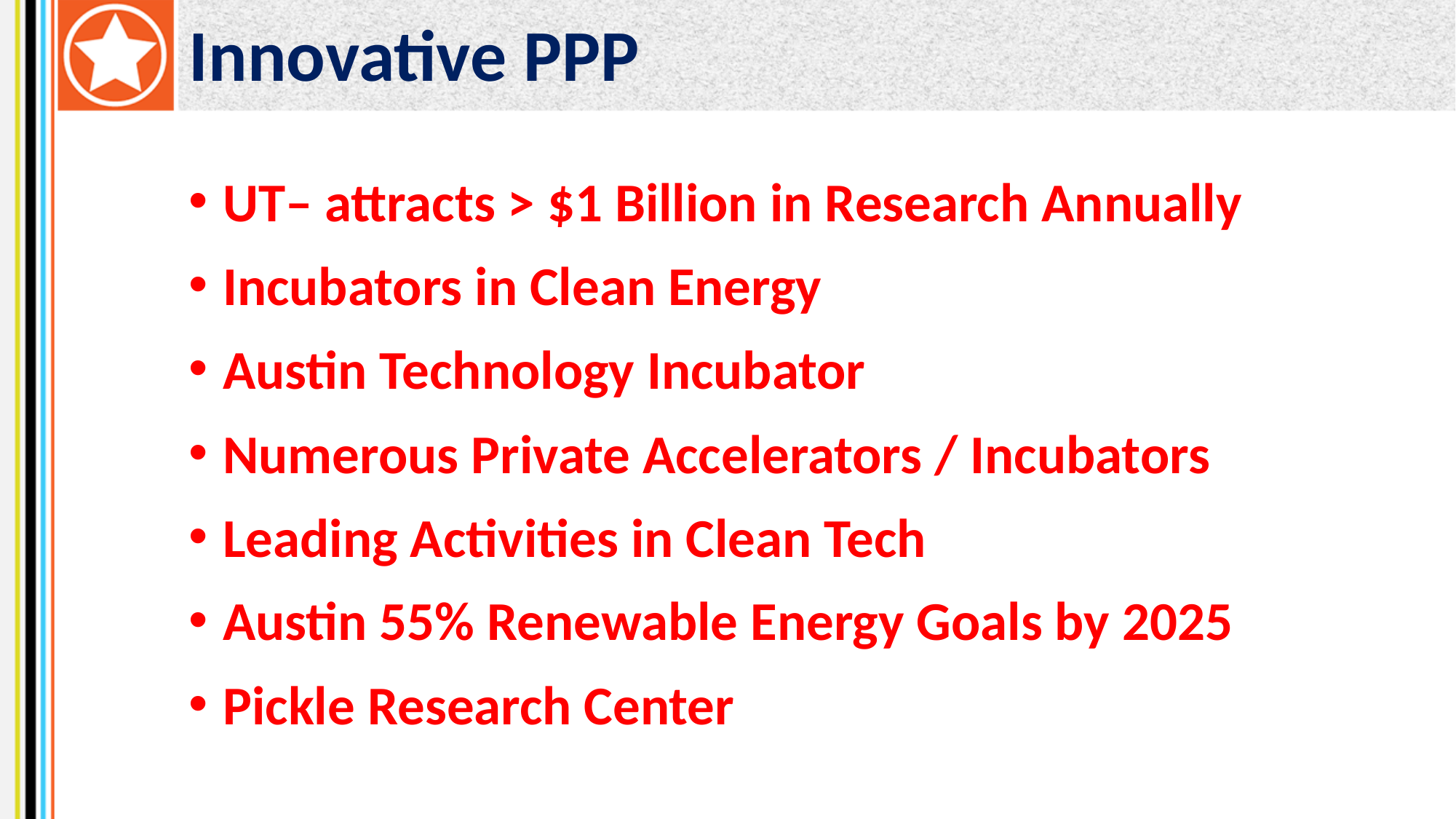

Innovative PPP
UT– attracts > $1 Billion in Research Annually
Incubators in Clean Energy
Austin Technology Incubator
Numerous Private Accelerators / Incubators
Leading Activities in Clean Tech
Austin 55% Renewable Energy Goals by 2025
Pickle Research Center